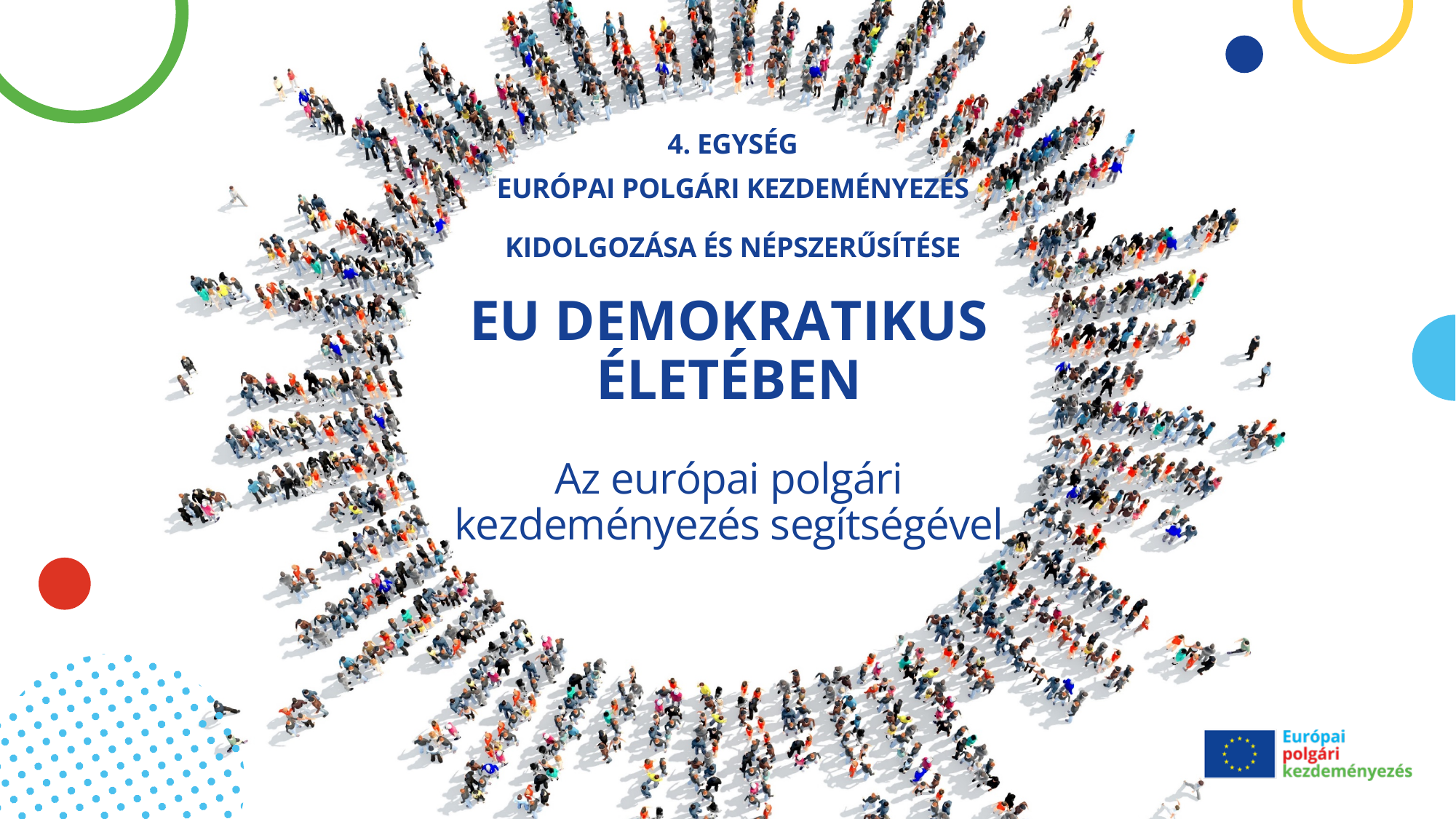

4. egység
európai polgári kezdeményezés
kidolgozása és népszerűsítése
# EU DEMOKRATIKUS ÉLETÉBEN Az európai polgári kezdeményezés segítségével